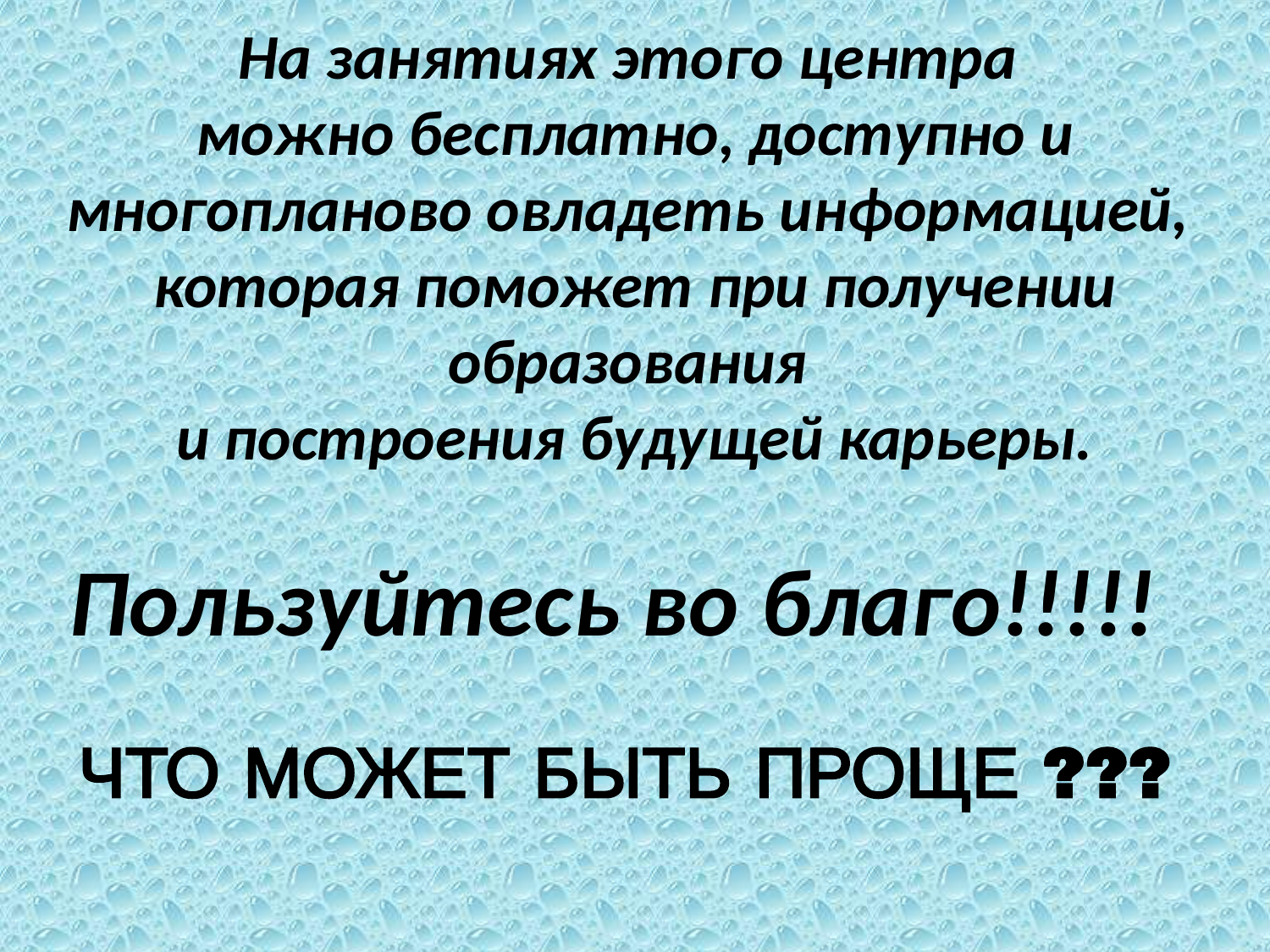

# На занятиях этого центра можно бесплатно, доступно и многопланово овладеть информацией, которая поможет при получении образования и построения будущей карьеры. Пользуйтесь во благо!!!!!

ЧТО МОЖЕТ БЫТЬ ПРОЩЕ ???